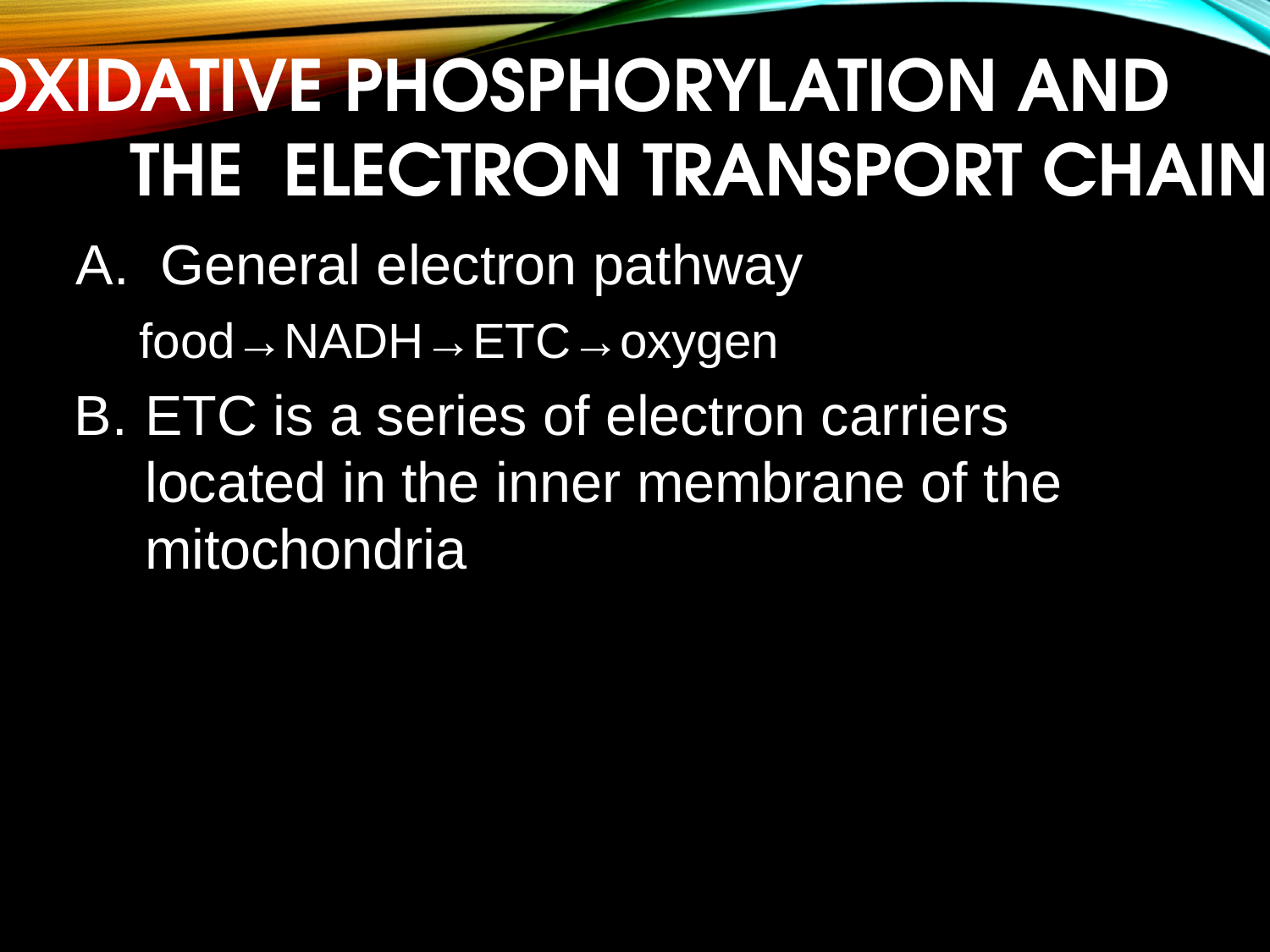

# Oxidative Phosphorylation and      the  Electron Transport Chain
General electron pathway
food→NADH→ETC→oxygen
ETC is a series of electron carriers  located in the inner membrane of the  mitochondria